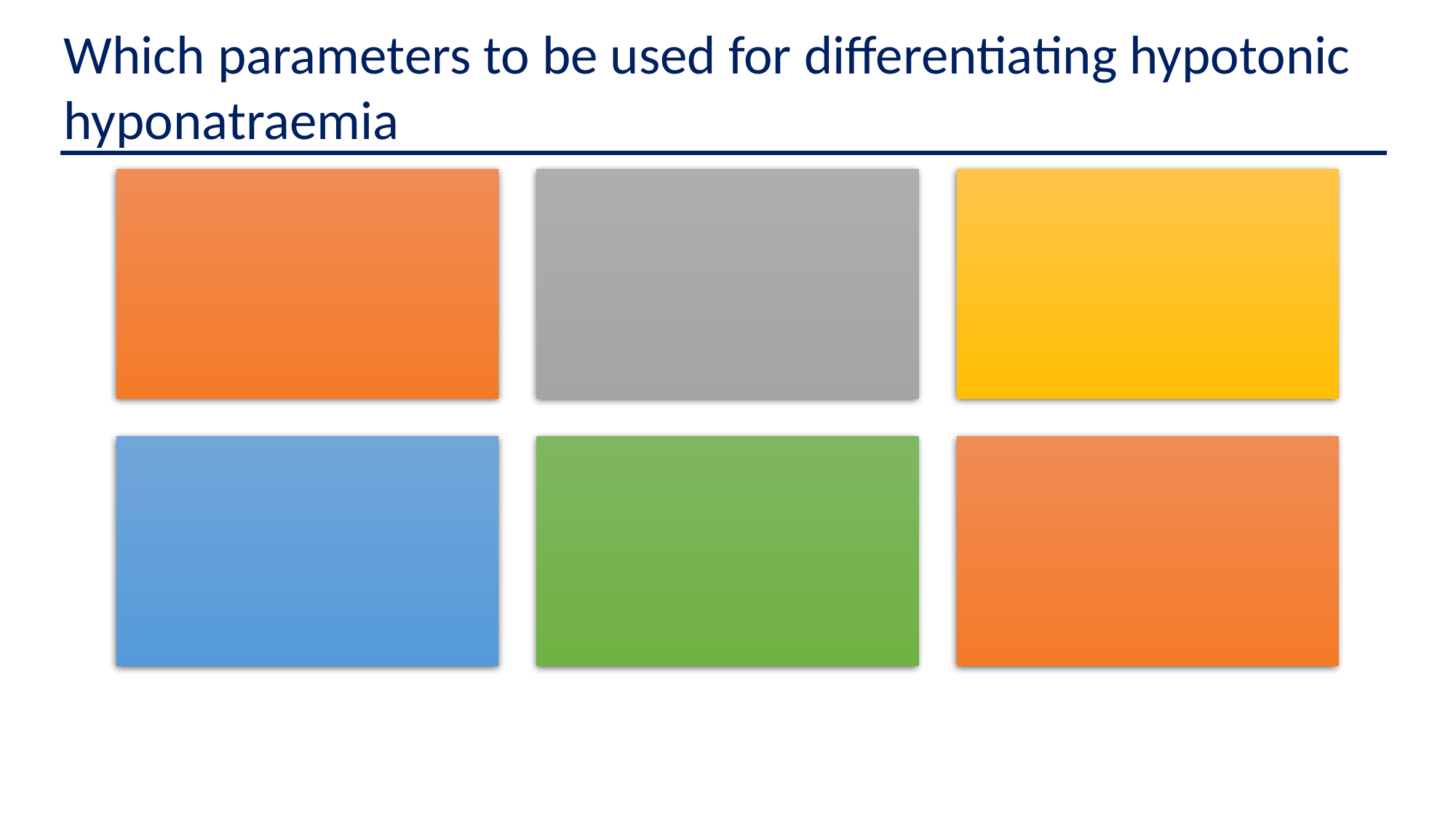

Which parameters to be used for differentiating hypotonic hyponatraemia